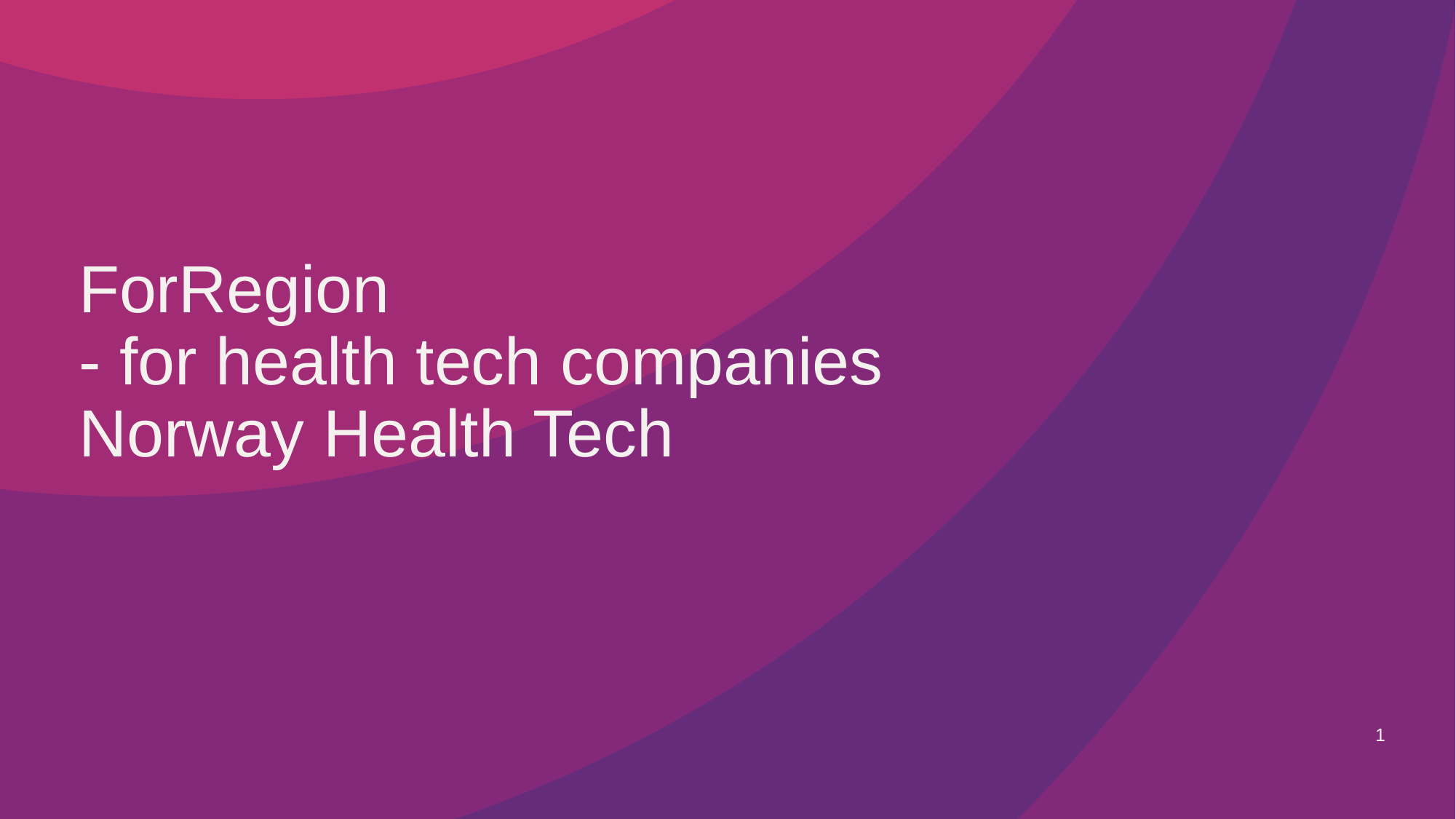

# ForRegion - for health tech companies Norway Health Tech